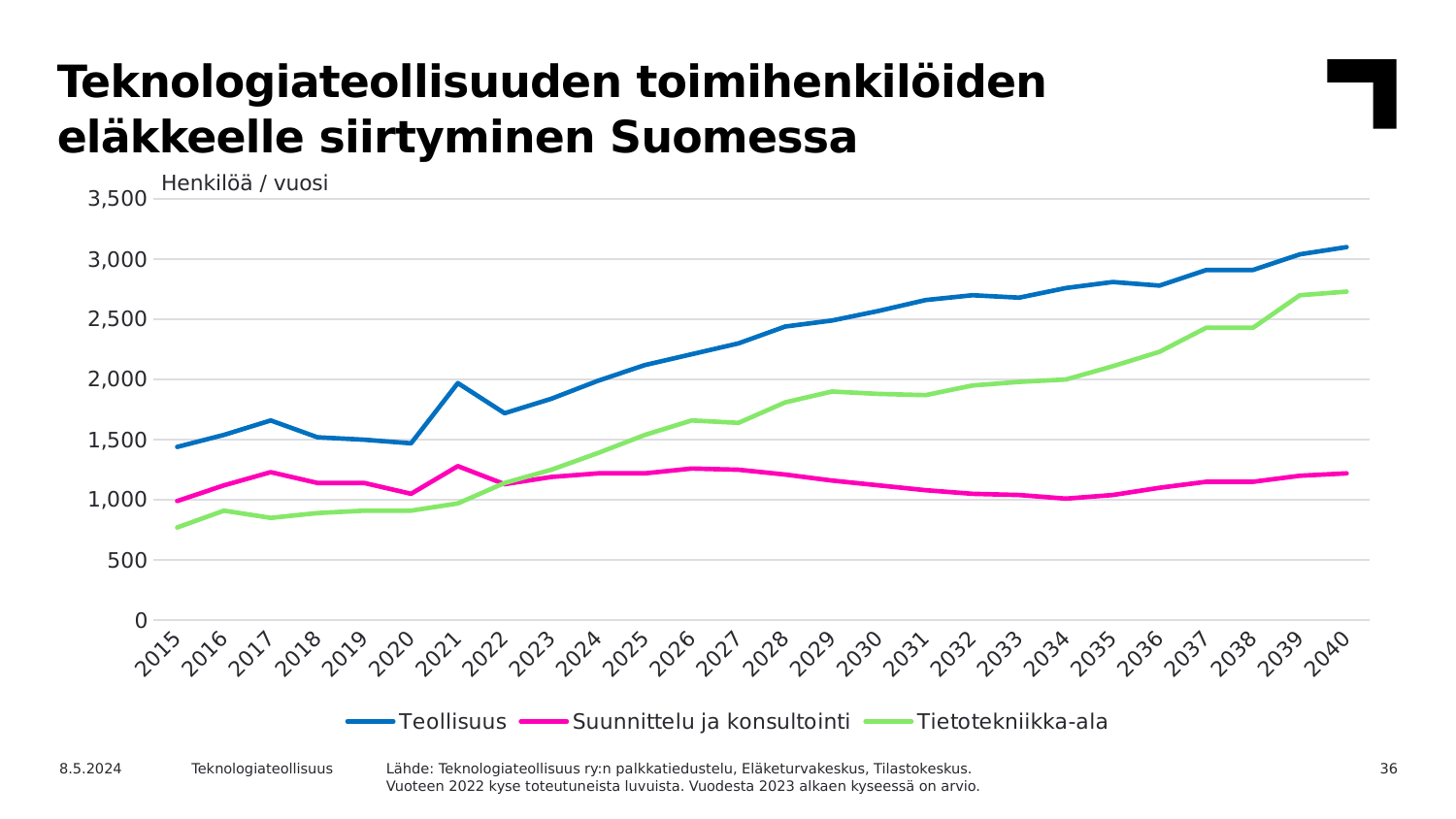

Teknologiateollisuuden toimihenkilöiden eläkkeelle siirtyminen Suomessa

Henkilöä / vuosi

### Chart

| Category | Teollisuus | Suunnittelu ja konsultointi | Tietotekniikka-ala |
|---|---|---|---|
| 2015 | 1440.0 | 990.0 | 770.0 |
| 2016 | 1540.0 | 1120.0 | 910.0 |
| 2017 | 1660.0 | 1230.0 | 850.0 |
| 2018 | 1520.0 | 1140.0 | 890.0 |
| 2019 | 1500.0 | 1140.0 | 910.0 |
| 2020 | 1470.0 | 1050.0 | 910.0 |
| 2021 | 1970.0 | 1280.0 | 970.0 |
| 2022 | 1720.0 | 1130.0 | 1140.0 |
| 2023 | 1840.0 | 1190.0 | 1250.0 |
| 2024 | 1990.0 | 1220.0 | 1390.0 |
| 2025 | 2120.0 | 1220.0 | 1540.0 |
| 2026 | 2210.0 | 1260.0 | 1660.0 |
| 2027 | 2300.0 | 1250.0 | 1640.0 |
| 2028 | 2440.0 | 1210.0 | 1810.0 |
| 2029 | 2490.0 | 1160.0 | 1900.0 |
| 2030 | 2570.0 | 1120.0 | 1880.0 |
| 2031 | 2660.0 | 1080.0 | 1870.0 |
| 2032 | 2700.0 | 1050.0 | 1950.0 |
| 2033 | 2680.0 | 1040.0 | 1980.0 |
| 2034 | 2760.0 | 1010.0 | 2000.0 |
| 2035 | 2810.0 | 1040.0 | 2110.0 |
| 2036 | 2780.0 | 1100.0 | 2230.0 |
| 2037 | 2910.0 | 1150.0 | 2430.0 |
| 2038 | 2910.0 | 1150.0 | 2430.0 |
| 2039 | 3040.0 | 1200.0 | 2700.0 |
| 2040 | 3100.0 | 1220.0 | 2730.0 |
Lähde: Teknologiateollisuus ry:n palkkatiedustelu, Eläketurvakeskus, Tilastokeskus.
Vuoteen 2022 kyse toteutuneista luvuista. Vuodesta 2023 alkaen kyseessä on arvio.

8.5.2024
Teknologiateollisuus
36